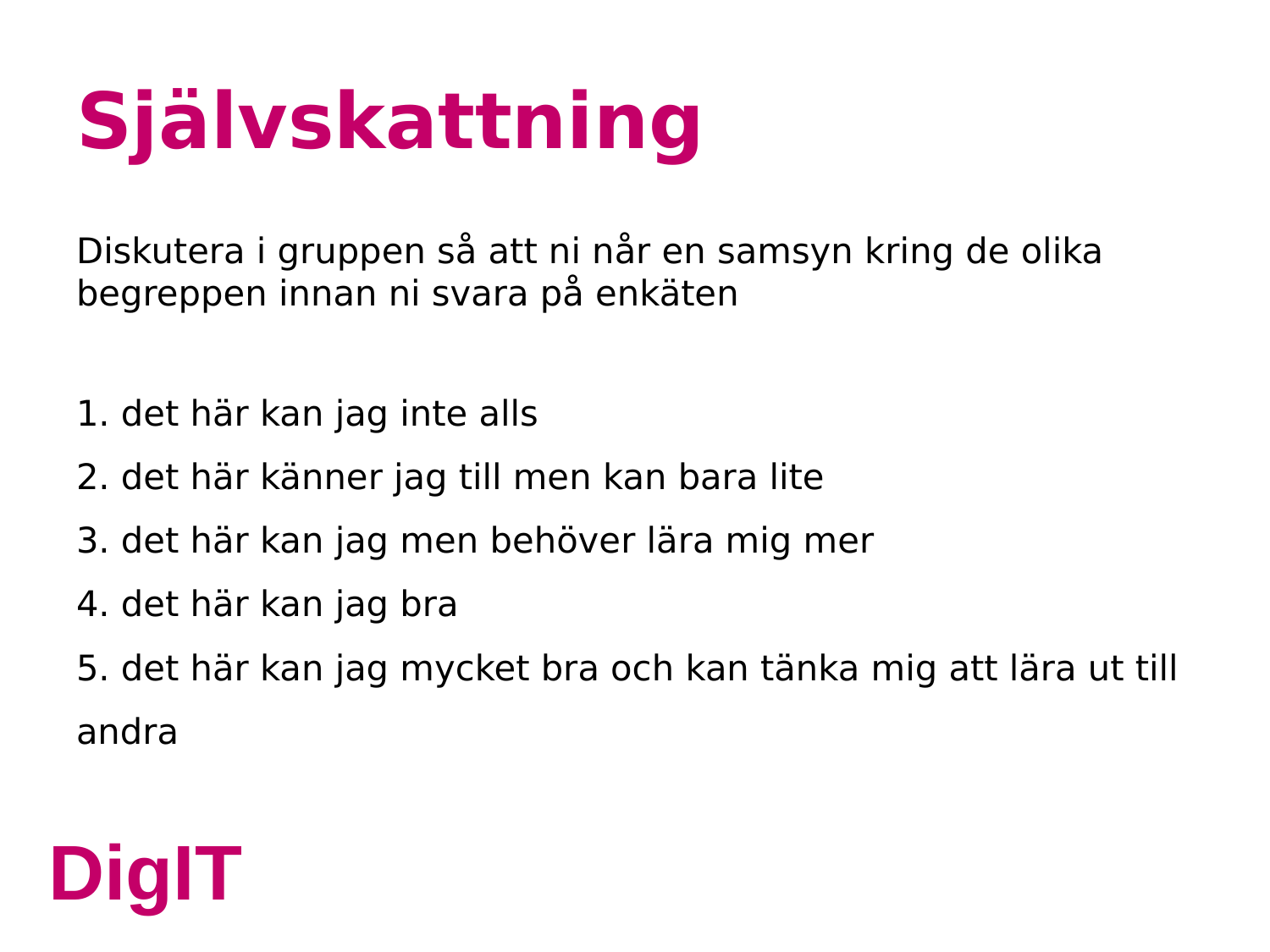

# Självskattning
Diskutera i gruppen så att ni når en samsyn kring de olika begreppen innan ni svara på enkäten

1. det här kan jag inte alls
2. det här känner jag till men kan bara lite
3. det här kan jag men behöver lära mig mer
4. det här kan jag bra
5. det här kan jag mycket bra och kan tänka mig att lära ut till andra